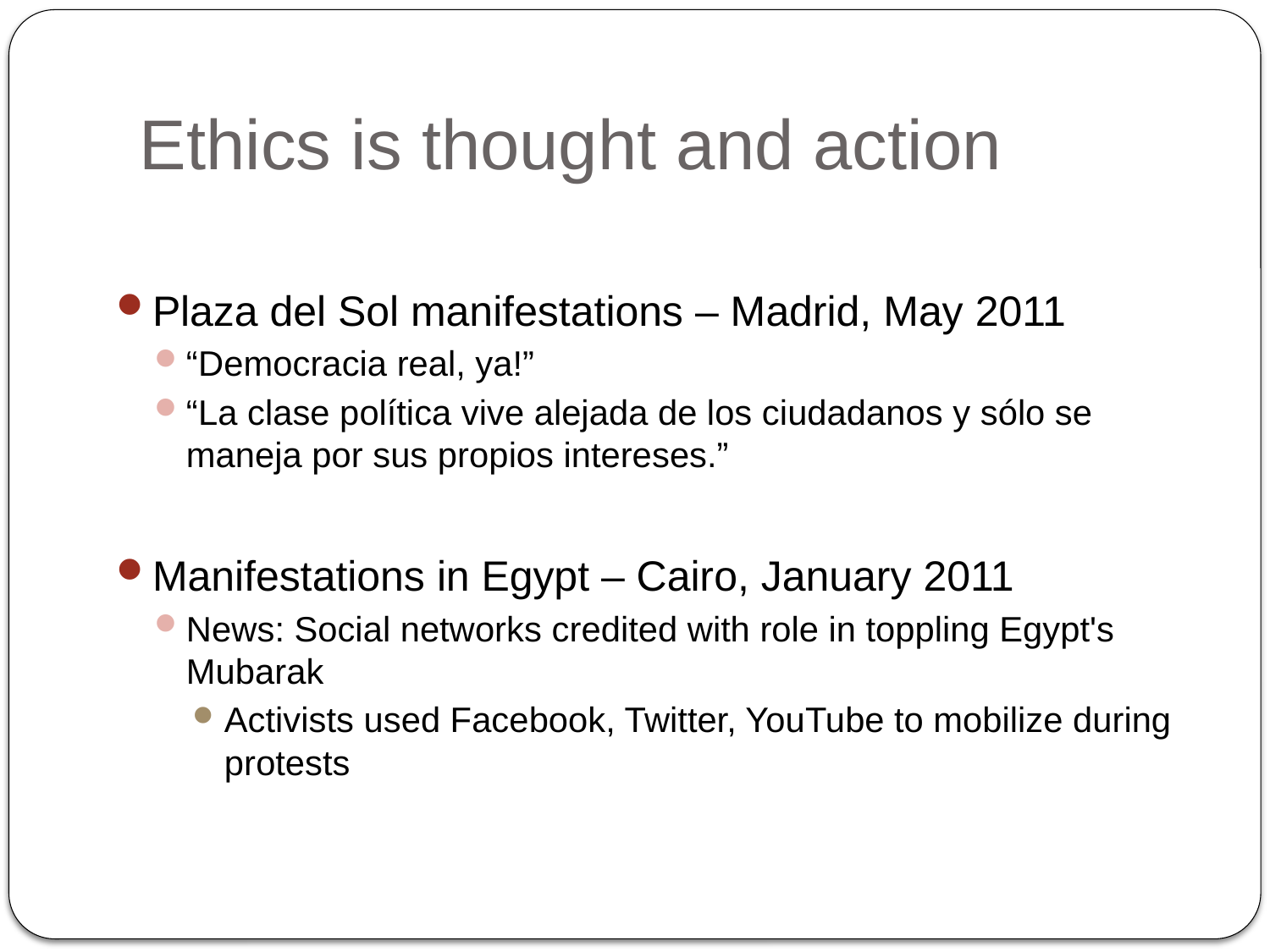

# Ethics is thought and action
Plaza del Sol manifestations – Madrid, May 2011
“Democracia real, ya!”
“La clase política vive alejada de los ciudadanos y sólo se maneja por sus propios intereses.”

Manifestations in Egypt – Cairo, January 2011
News: Social networks credited with role in toppling Egypt's Mubarak
Activists used Facebook, Twitter, YouTube to mobilize during protests